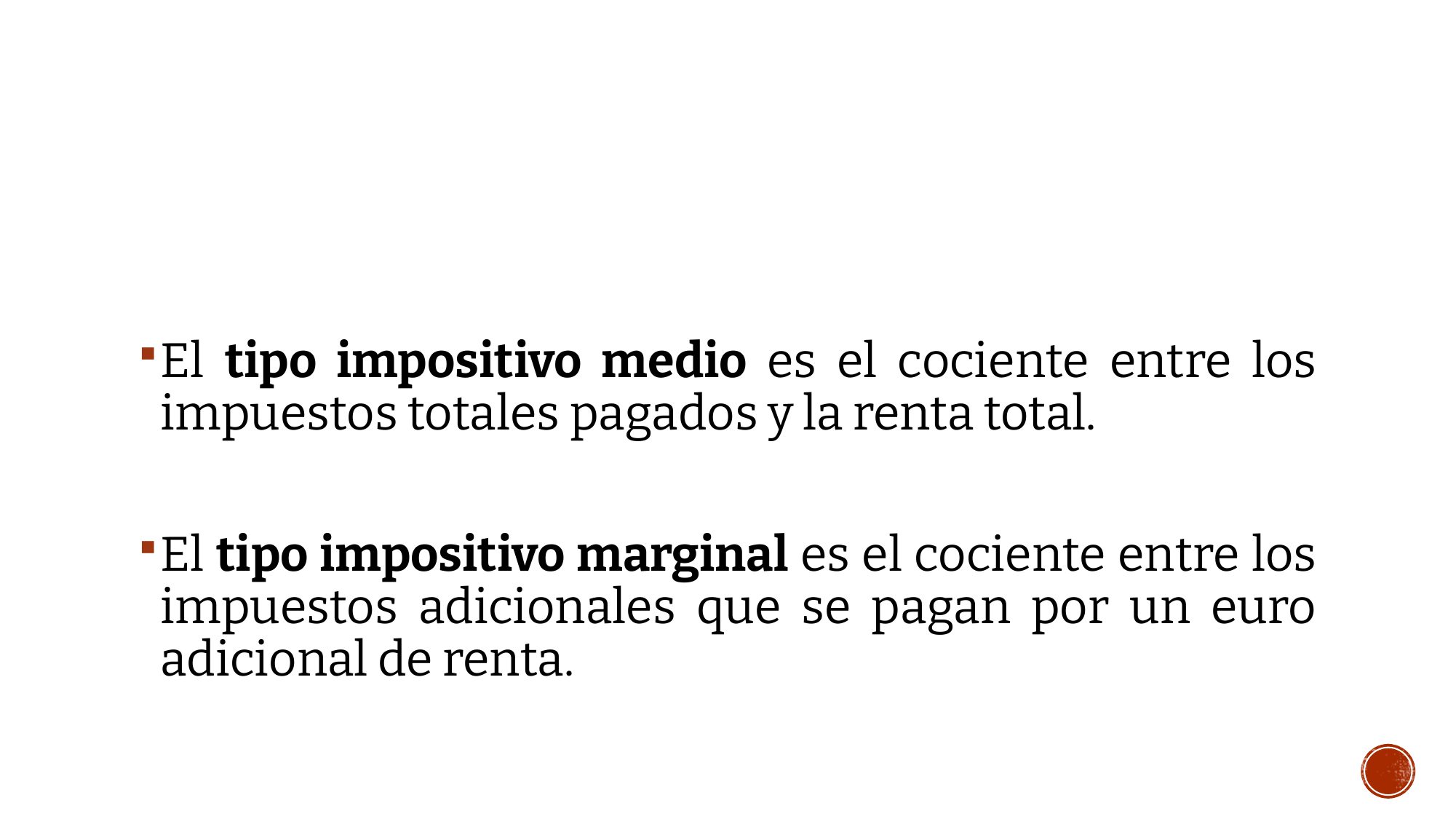

#

El tipo impositivo medio es el cociente entre los impuestos totales pagados y la renta total.

El tipo impositivo marginal es el cociente entre los impuestos adicionales que se pagan por un euro adicional de renta.